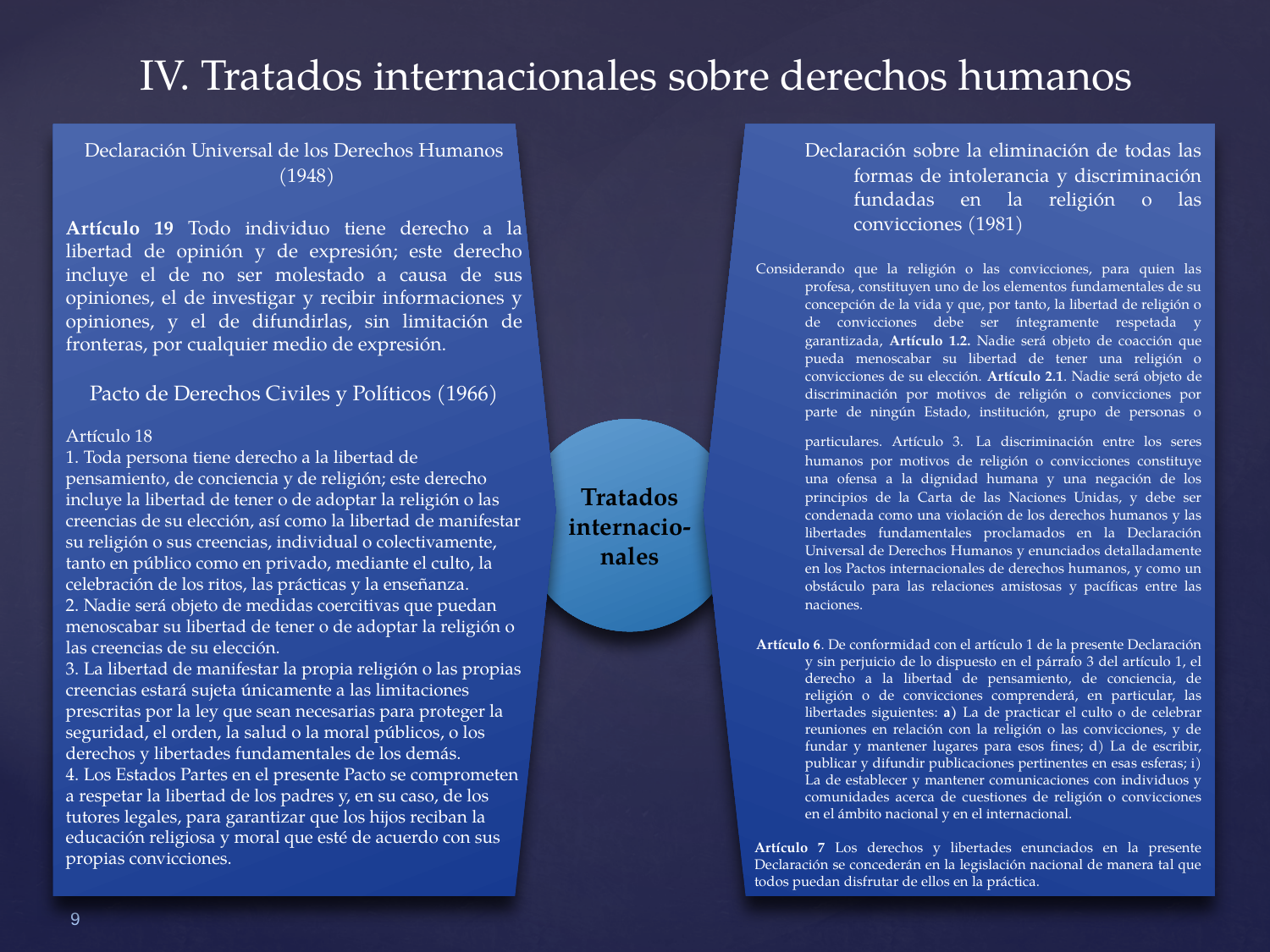

IV. Tratados internacionales sobre derechos humanos
Declaración Universal de los Derechos Humanos (1948)

Artículo 19 Todo individuo tiene derecho a la libertad de opinión y de expresión; este derecho incluye el de no ser molestado a causa de sus opiniones, el de investigar y recibir informaciones y opiniones, y el de difundirlas, sin limitación de fronteras, por cualquier medio de expresión.
Pacto de Derechos Civiles y Políticos (1966)

Artículo 18
1. Toda persona tiene derecho a la libertad de pensamiento, de conciencia y de religión; este derecho incluye la libertad de tener o de adoptar la religión o las creencias de su elección, así como la libertad de manifestar su religión o sus creencias, individual o colectivamente, tanto en público como en privado, mediante el culto, la celebración de los ritos, las prácticas y la enseñanza.
2. Nadie será objeto de medidas coercitivas que puedan menoscabar su libertad de tener o de adoptar la religión o las creencias de su elección.
3. La libertad de manifestar la propia religión o las propias creencias estará sujeta únicamente a las limitaciones prescritas por la ley que sean necesarias para proteger la seguridad, el orden, la salud o la moral públicos, o los derechos y libertades fundamentales de los demás.
4. Los Estados Partes en el presente Pacto se comprometen a respetar la libertad de los padres y, en su caso, de los tutores legales, para garantizar que los hijos reciban la educación religiosa y moral que esté de acuerdo con sus propias convicciones.

Declaración sobre la eliminación de todas las formas de intolerancia y discriminación fundadas en la religión o las convicciones (1981)
Considerando que la religión o las convicciones, para quien las profesa, constituyen uno de los elementos fundamentales de su concepción de la vida y que, por tanto, la libertad de religión o de convicciones debe ser íntegramente respetada y garantizada, Artículo 1.2. Nadie será objeto de coacción que pueda menoscabar su libertad de tener una religión o convicciones de su elección. Artículo 2.1. Nadie será objeto de discriminación por motivos de religión o convicciones por parte de ningún Estado, institución, grupo de personas o particulares. Artículo 3. La discriminación entre los seres humanos por motivos de religión o convicciones constituye una ofensa a la dignidad humana y una negación de los principios de la Carta de las Naciones Unidas, y debe ser condenada como una violación de los derechos humanos y las libertades fundamentales proclamados en la Declaración Universal de Derechos Humanos y enunciados detalladamente en los Pactos internacionales de derechos humanos, y como un obstáculo para las relaciones amistosas y pacíficas entre las naciones.
Artículo 6. De conformidad con el artículo 1 de la presente Declaración y sin perjuicio de lo dispuesto en el párrafo 3 del artículo 1, el derecho a la libertad de pensamiento, de conciencia, de religión o de convicciones comprenderá, en particular, las libertades siguientes: a) La de practicar el culto o de celebrar reuniones en relación con la religión o las convicciones, y de fundar y mantener lugares para esos fines; d) La de escribir, publicar y difundir publicaciones pertinentes en esas esferas; i) La de establecer y mantener comunicaciones con individuos y comunidades acerca de cuestiones de religión o convicciones en el ámbito nacional y en el internacional.

Artículo 7 Los derechos y libertades enunciados en la presente Declaración se concederán en la legislación nacional de manera tal que todos puedan disfrutar de ellos en la práctica.

Tratados internacio-nales
9